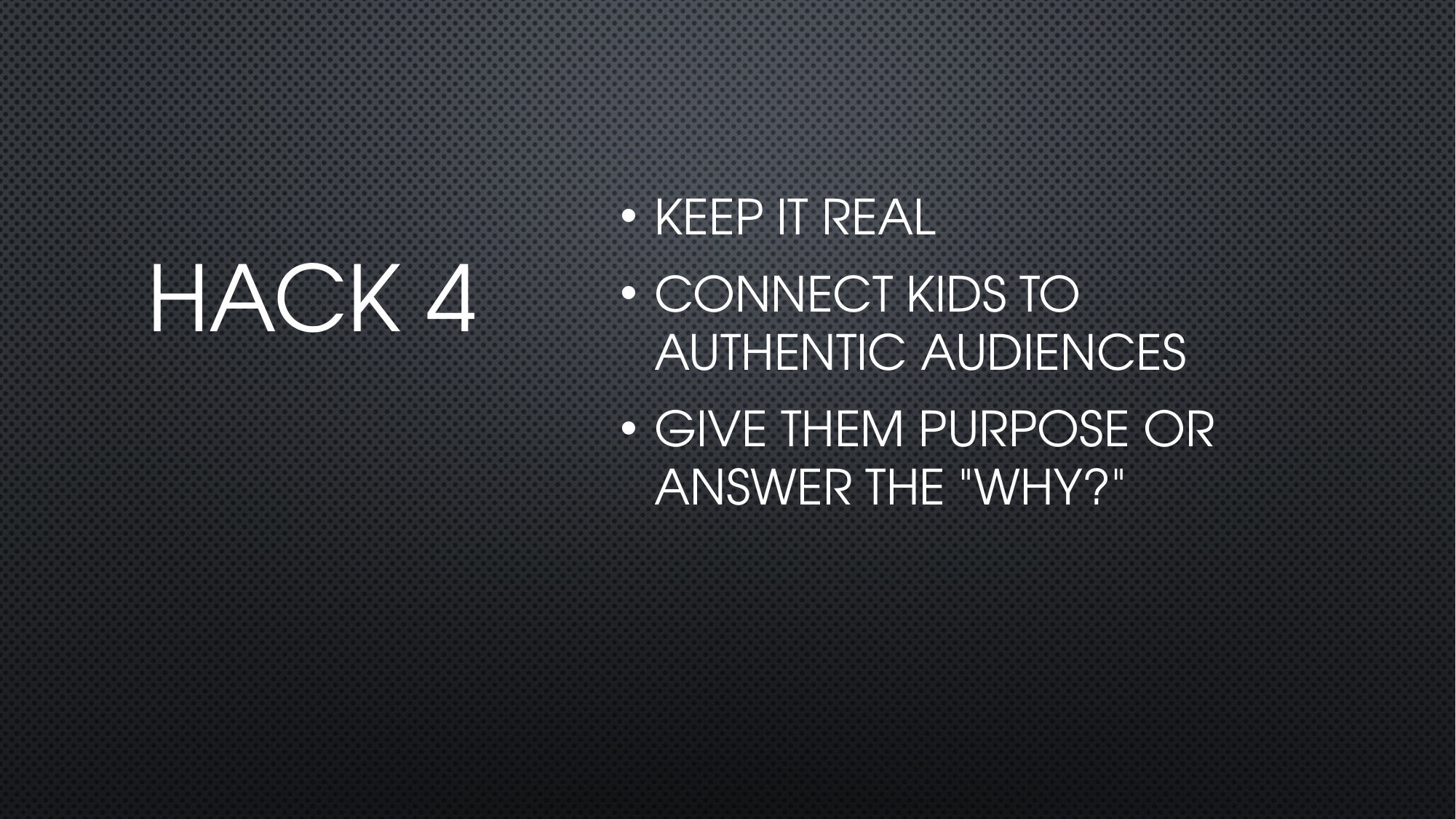

Keep it real
Connect kids to authentic audiences
Give them purpose or answer the "WHY?"

# Hack 4